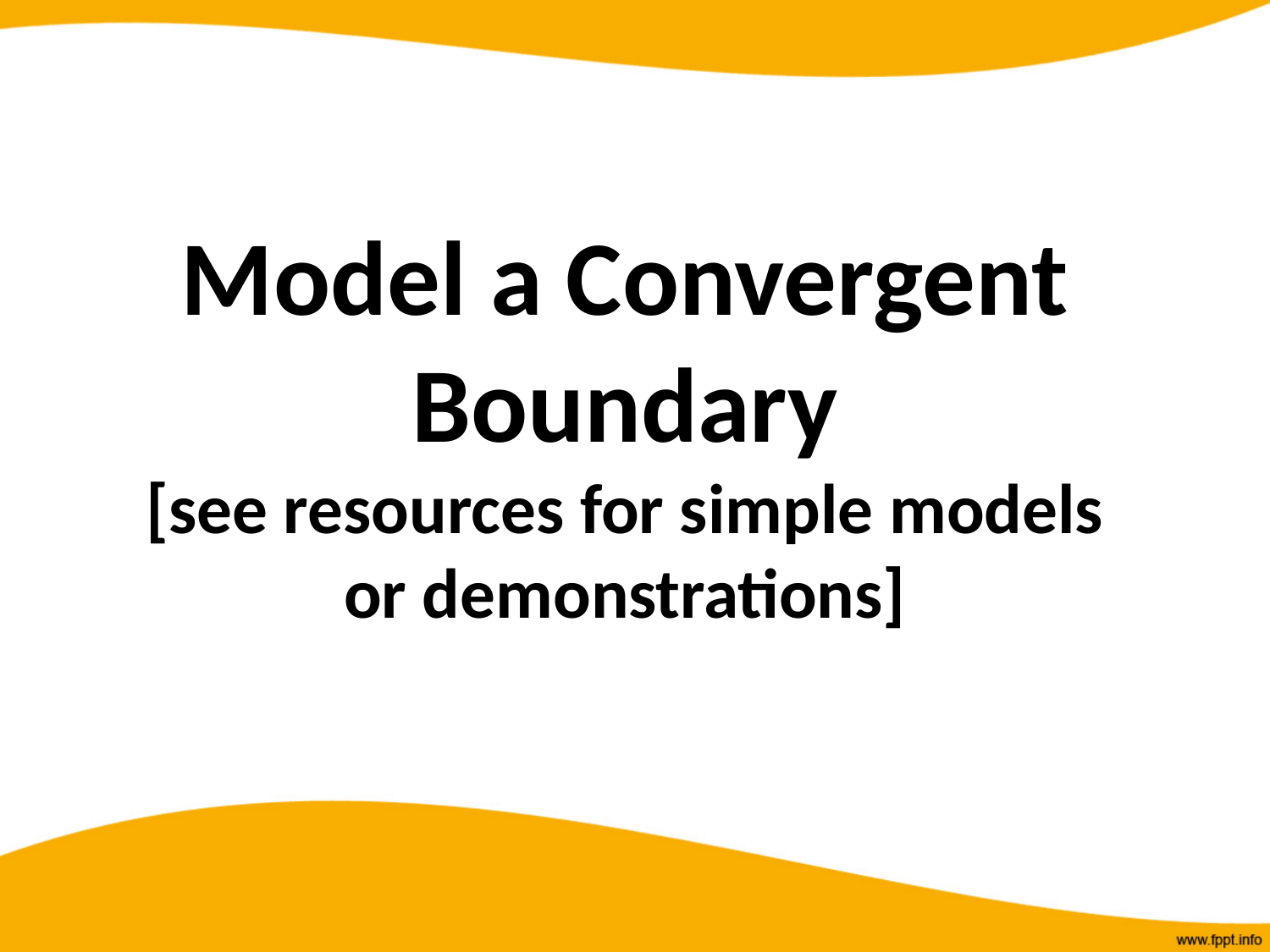

# Model a Convergent Boundary [see resources for simple models or demonstrations]